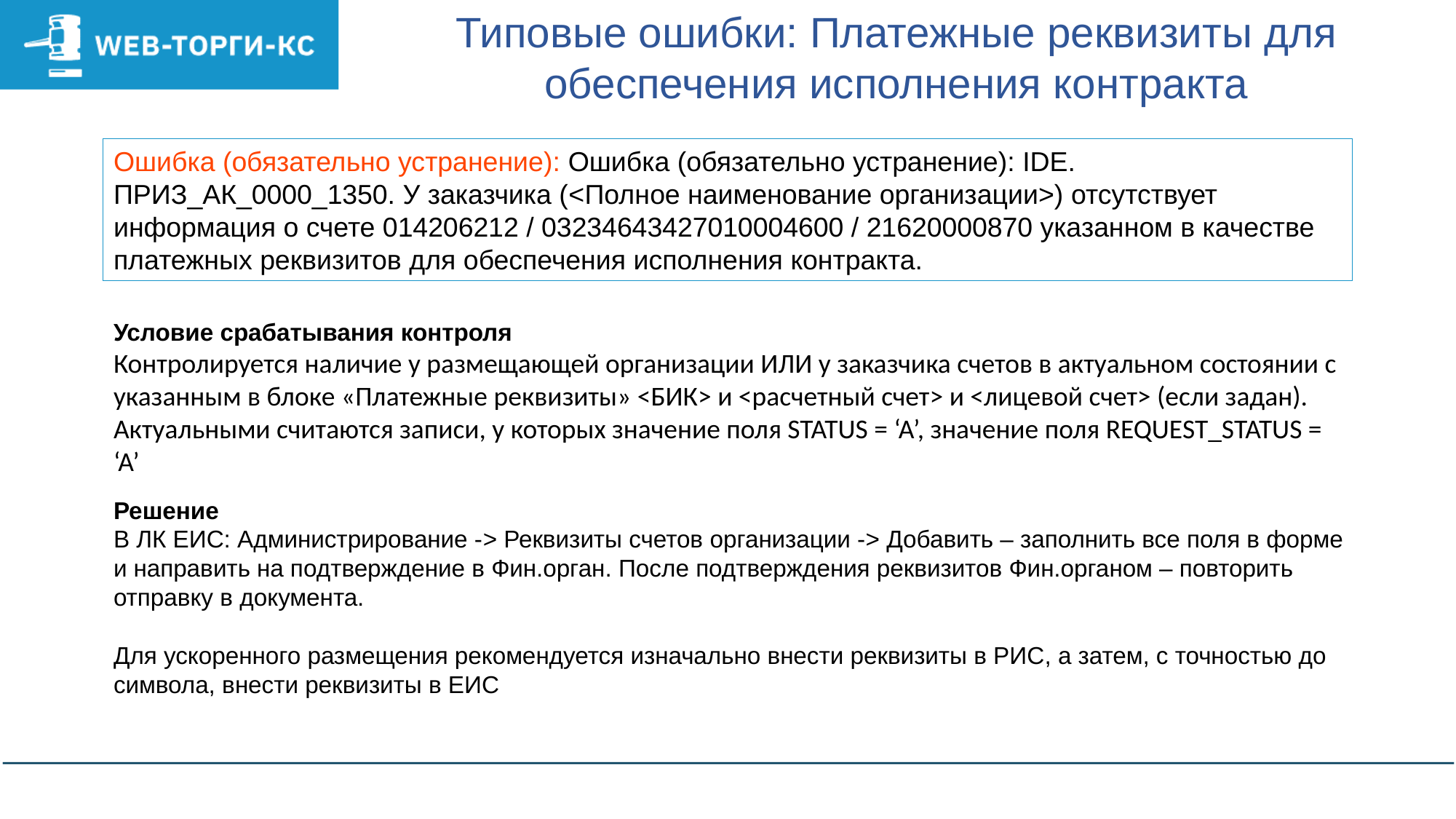

Типовые ошибки: Платежные реквизиты для обеспечения исполнения контракта
Ошибка (обязательно устранение): Ошибка (обязательно устранение): IDE. ПРИЗ_АК_0000_1350. У заказчика (<Полное наименование организации>) отсутствует информация о счете 014206212 / 03234643427010004600 / 21620000870 указанном в качестве платежных реквизитов для обеспечения исполнения контракта.
Условие срабатывания контроля
Контролируется наличие у размещающей организации ИЛИ у заказчика счетов в актуальном состоянии с указанным в блоке «Платежные реквизиты» <БИК> и <расчетный счет> и <лицевой счет> (если задан).
Актуальными считаются записи, у которых значение поля STATUS = ‘A’, значение поля REQUEST_STATUS = ‘A’

Решение
В ЛК ЕИС: Администрирование -> Реквизиты счетов организации -> Добавить – заполнить все поля в форме и направить на подтверждение в Фин.орган. После подтверждения реквизитов Фин.органом – повторить отправку в документа.

Для ускоренного размещения рекомендуется изначально внести реквизиты в РИС, а затем, с точностью до символа, внести реквизиты в ЕИС